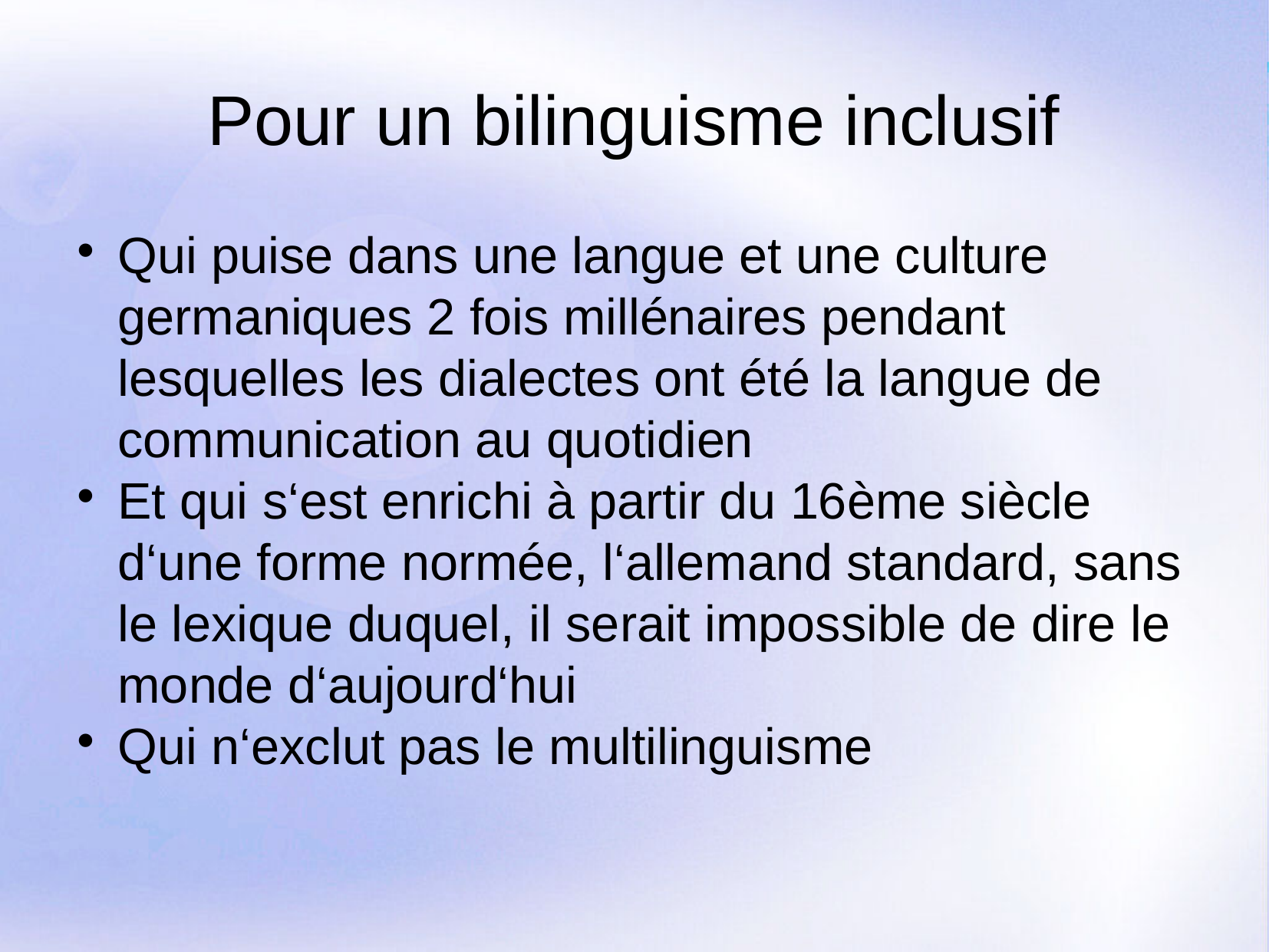

Pour un bilinguisme inclusif
Qui puise dans une langue et une culture germaniques 2 fois millénaires pendant lesquelles les dialectes ont été la langue de communication au quotidien
Et qui s‘est enrichi à partir du 16ème siècle d‘une forme normée, l‘allemand standard, sans le lexique duquel, il serait impossible de dire le monde d‘aujourd‘hui
Qui n‘exclut pas le multilinguisme